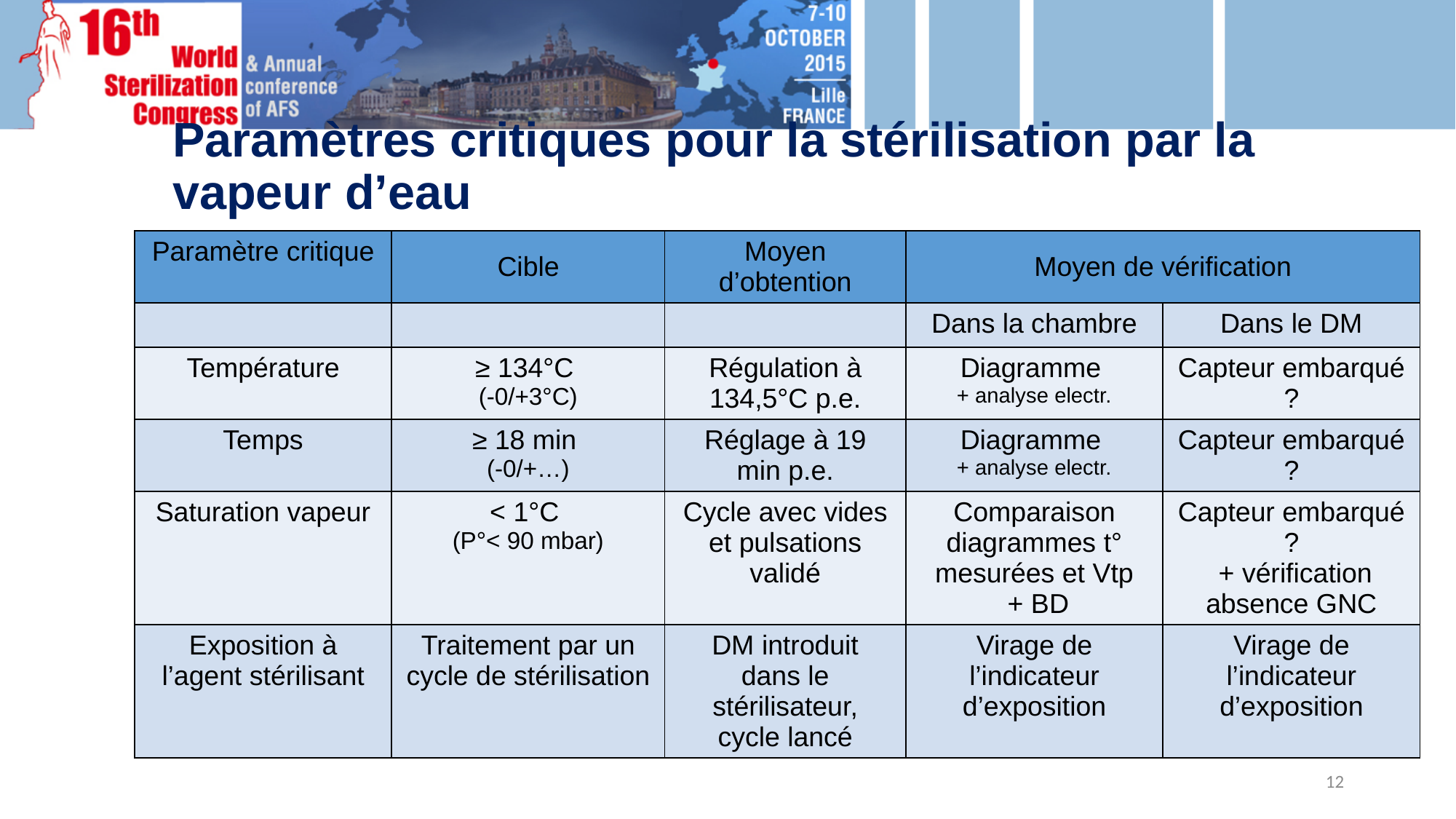

# Paramètres critiques pour la stérilisation par la vapeur d’eau
| Paramètre critique | Cible | Moyen d’obtention | Moyen de vérification |  |
| --- | --- | --- | --- | --- |
|  |  |  | Dans la chambre | Dans le DM |
| Température | ≥ 134°C (-0/+3°C) | Régulation à 134,5°C p.e. | Diagramme + analyse electr. | Capteur embarqué ? |
| Temps | ≥ 18 min (-0/+…) | Réglage à 19 min p.e. | Diagramme + analyse electr. | Capteur embarqué ? |
| Saturation vapeur | < 1°C (P°< 90 mbar) | Cycle avec vides et pulsations validé | Comparaison diagrammes t° mesurées et Vtp + BD | Capteur embarqué ? + vérification absence GNC |
| Exposition à l’agent stérilisant | Traitement par un cycle de stérilisation | DM introduit dans le stérilisateur, cycle lancé | Virage de l’indicateur d’exposition | Virage de l’indicateur d’exposition |
12